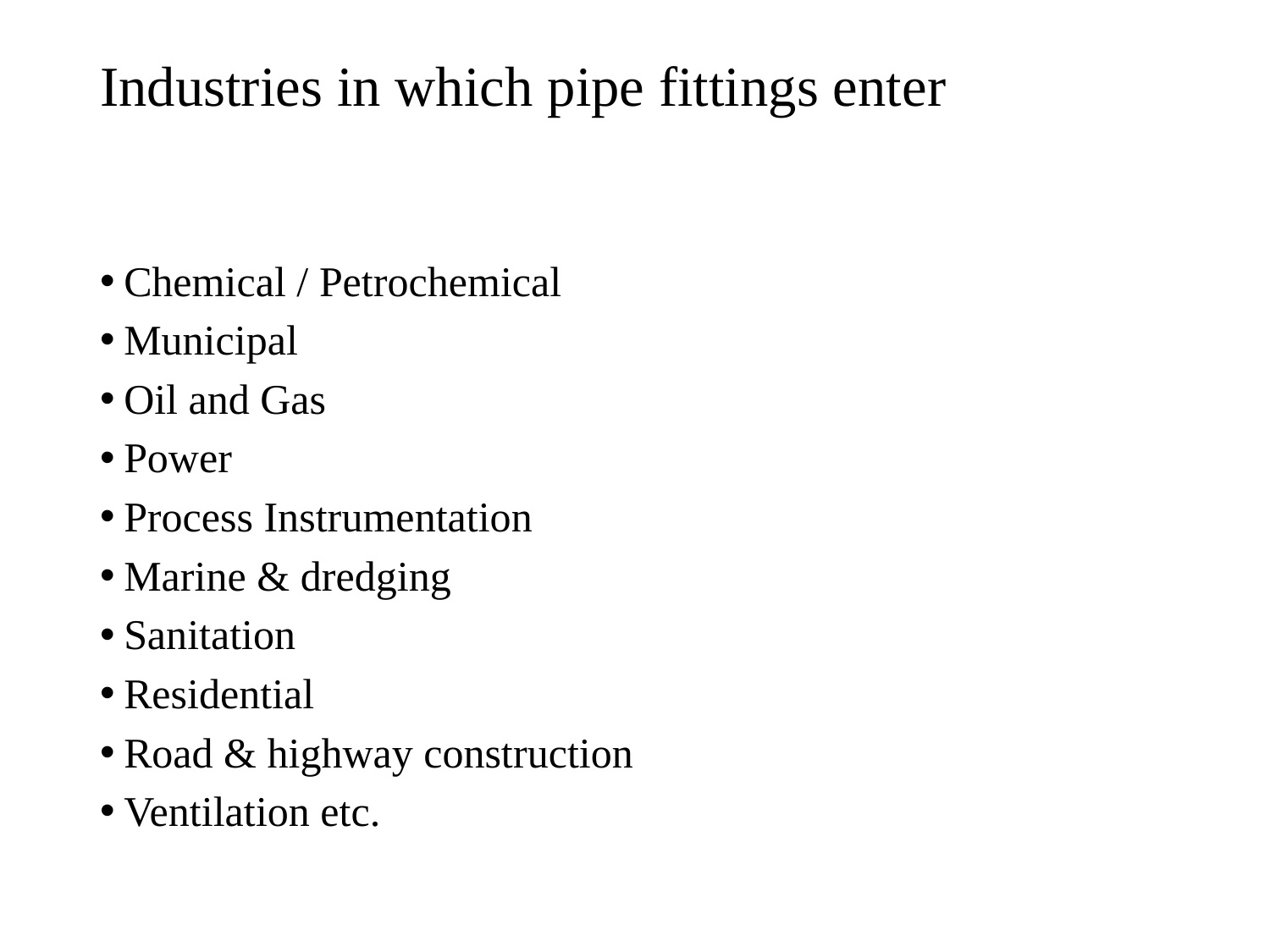

# Industries in which pipe fittings enter
Chemical / Petrochemical
Municipal
Oil and Gas
Power
Process Instrumentation
Marine & dredging
Sanitation
Residential
Road & highway construction
Ventilation etc.